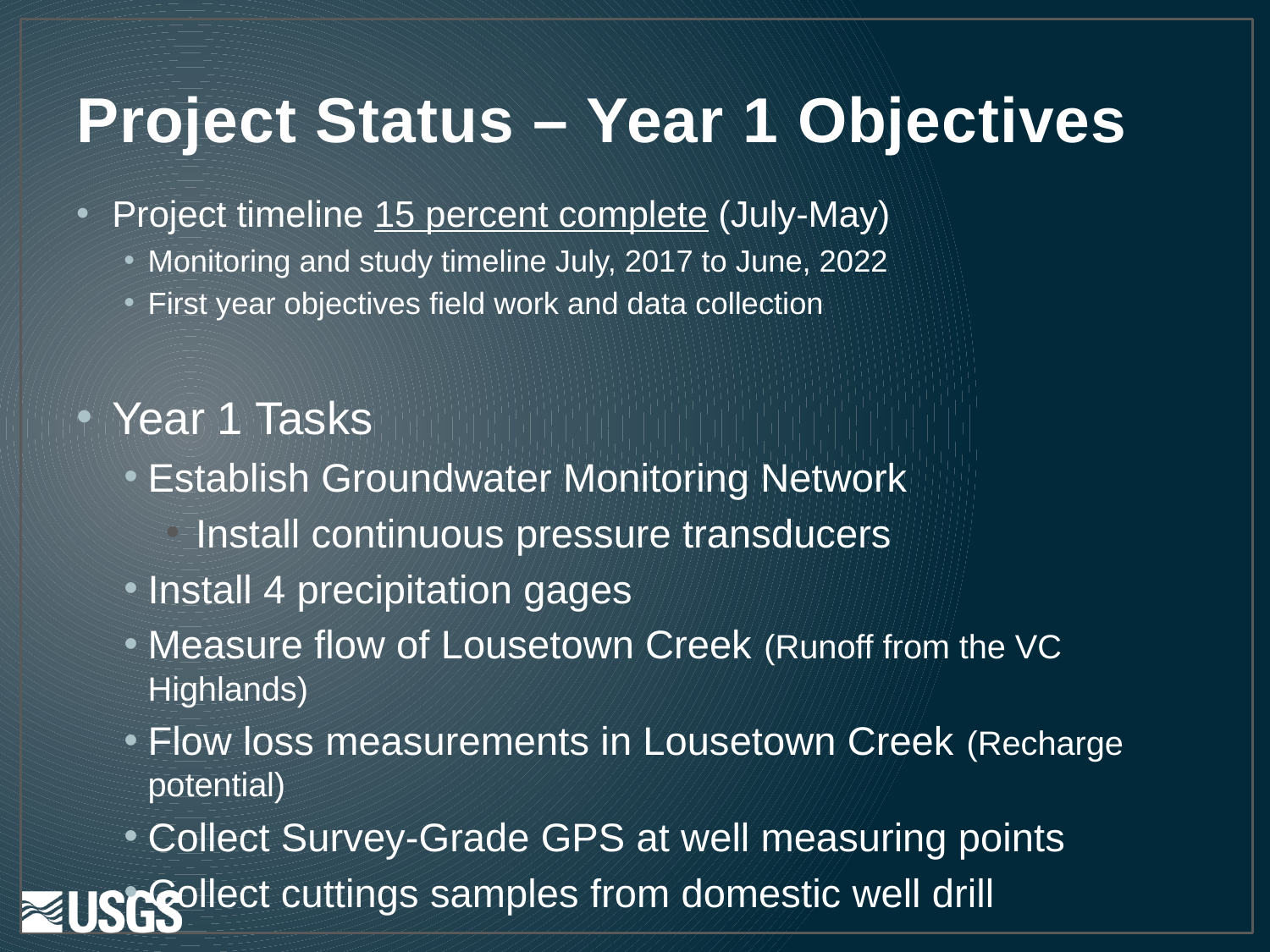

# Project Status – Year 1 Objectives
Project timeline 15 percent complete (July-May)
Monitoring and study timeline July, 2017 to June, 2022
First year objectives field work and data collection

Year 1 Tasks
Establish Groundwater Monitoring Network
Install continuous pressure transducers
Install 4 precipitation gages
Measure flow of Lousetown Creek (Runoff from the VC Highlands)
Flow loss measurements in Lousetown Creek (Recharge potential)
Collect Survey-Grade GPS at well measuring points
Collect cuttings samples from domestic well drill